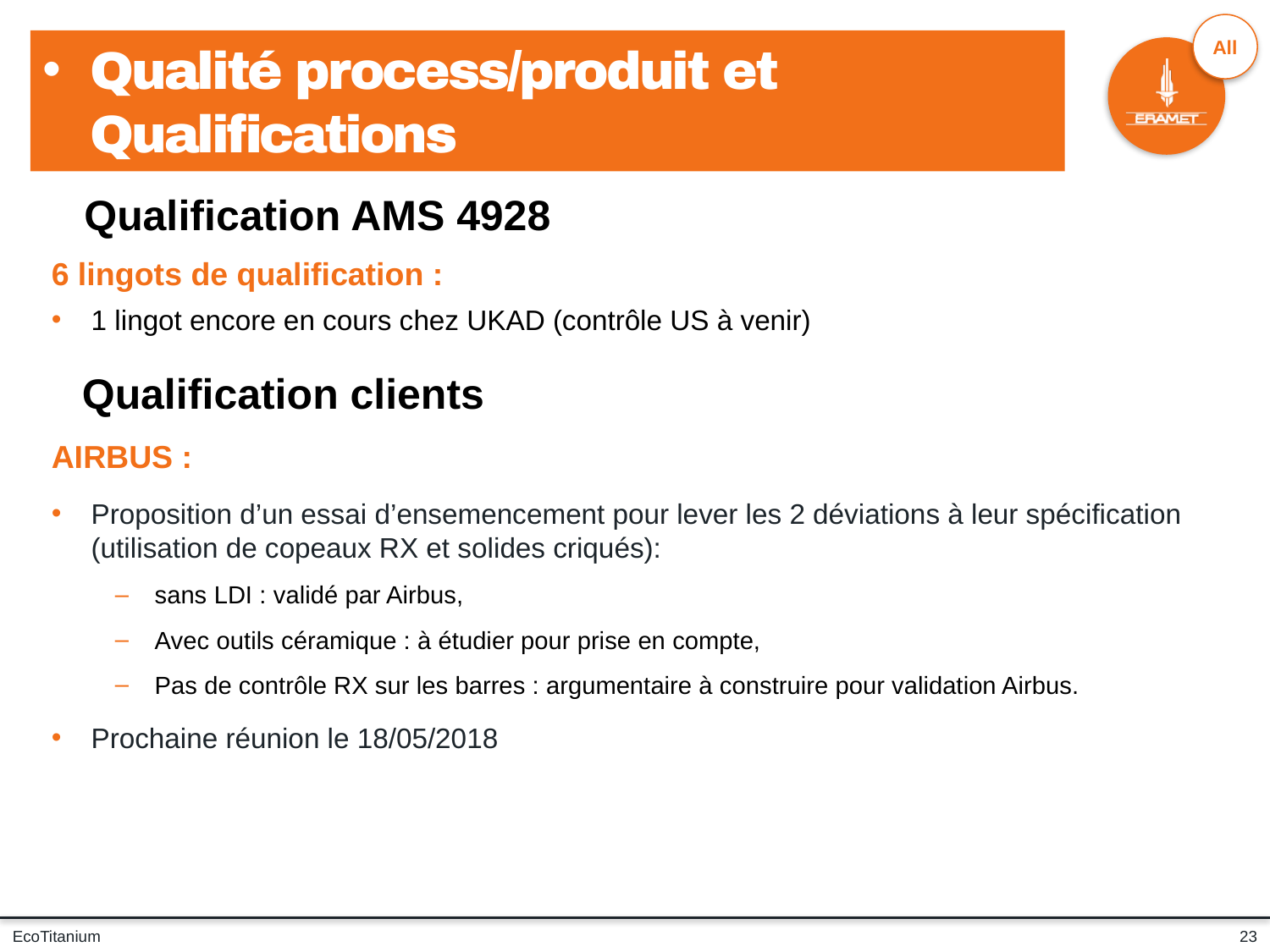

Qualité process/produit et Qualifications
Qualification AMS 4928

6 lingots de qualification :
1 lingot encore en cours chez UKAD (contrôle US à venir)
Qualification clients
AIRBUS :
Proposition d’un essai d’ensemencement pour lever les 2 déviations à leur spécification (utilisation de copeaux RX et solides criqués):
sans LDI : validé par Airbus,
Avec outils céramique : à étudier pour prise en compte,
Pas de contrôle RX sur les barres : argumentaire à construire pour validation Airbus.
Prochaine réunion le 18/05/2018
23
EcoTitanium